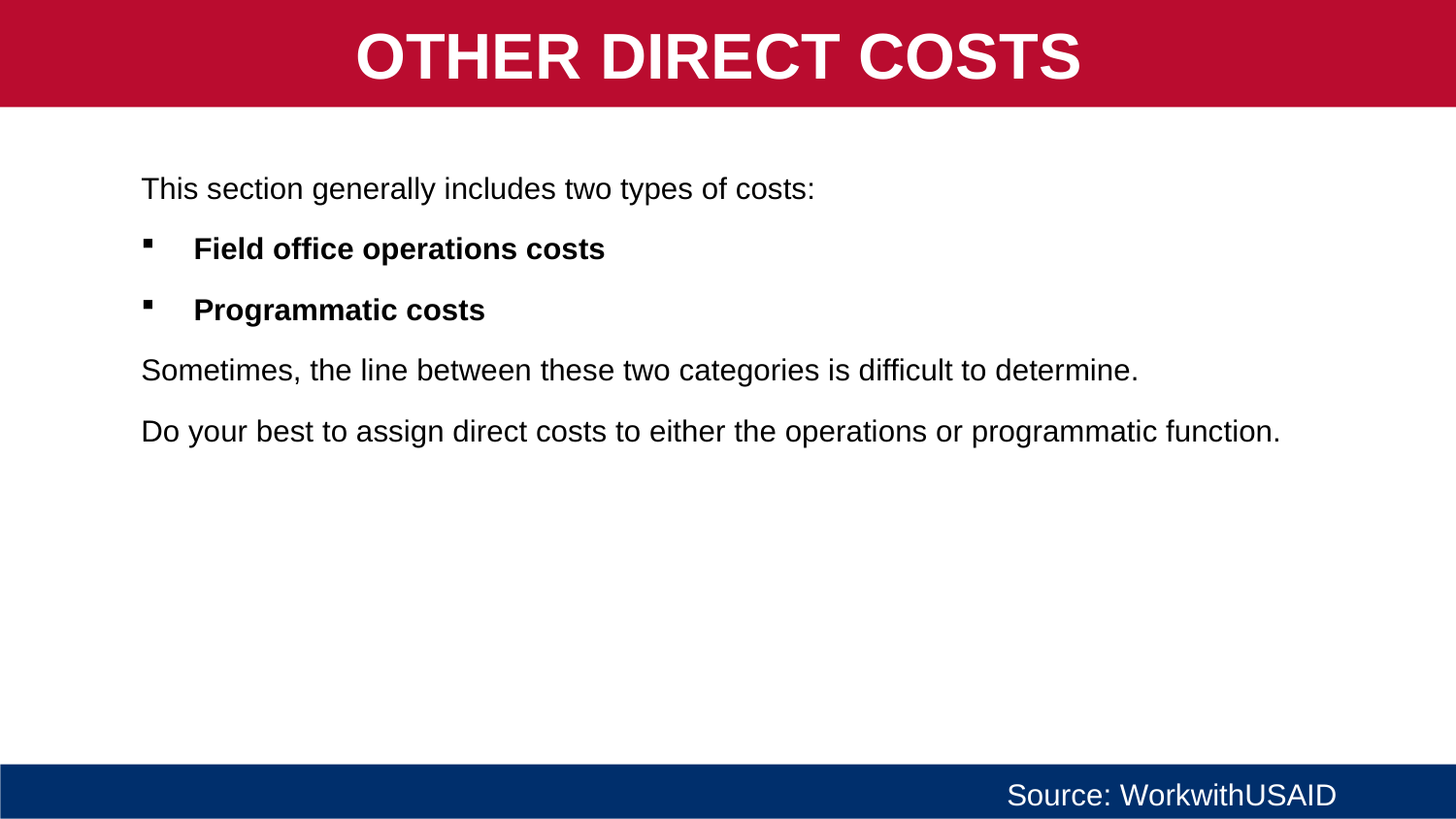

OTHER DIRECT COSTS
This section generally includes two types of costs:
Field office operations costs
Programmatic costs
Sometimes, the line between these two categories is difficult to determine.
Do your best to assign direct costs to either the operations or programmatic function.
Source: WorkwithUSAID